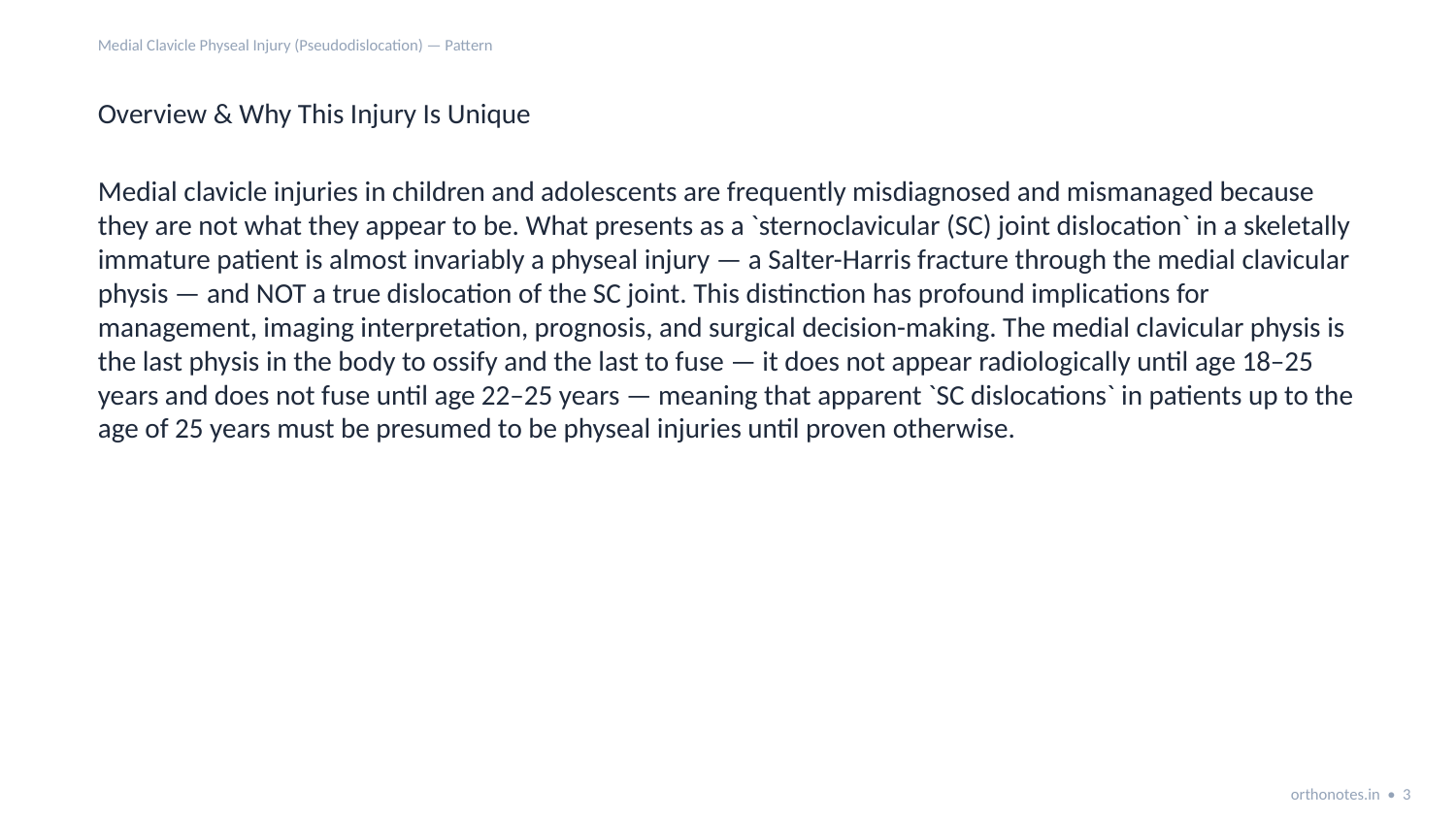

Medial Clavicle Physeal Injury (Pseudodislocation) — Pattern
Overview & Why This Injury Is Unique
Medial clavicle injuries in children and adolescents are frequently misdiagnosed and mismanaged because they are not what they appear to be. What presents as a `sternoclavicular (SC) joint dislocation` in a skeletally immature patient is almost invariably a physeal injury — a Salter-Harris fracture through the medial clavicular physis — and NOT a true dislocation of the SC joint. This distinction has profound implications for management, imaging interpretation, prognosis, and surgical decision-making. The medial clavicular physis is the last physis in the body to ossify and the last to fuse — it does not appear radiologically until age 18–25 years and does not fuse until age 22–25 years — meaning that apparent `SC dislocations` in patients up to the age of 25 years must be presumed to be physeal injuries until proven otherwise.
orthonotes.in  •  3